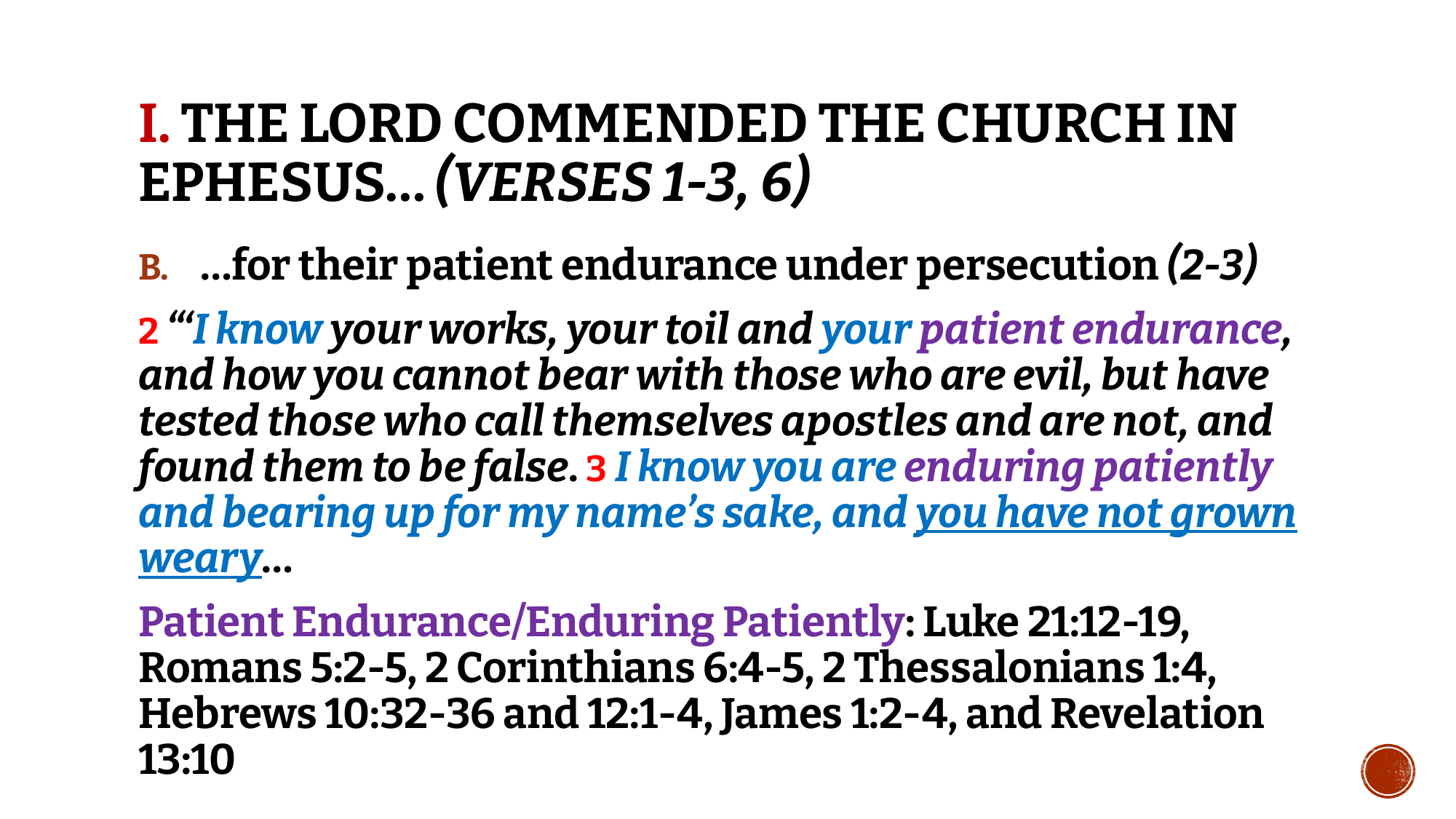

# I. The Lord commended the church in Ephesus… (verses 1-3, 6)
…for their patient endurance under persecution (2-3)
2 “‘I know your works, your toil and your patient endurance, and how you cannot bear with those who are evil, but have tested those who call themselves apostles and are not, and found them to be false. 3 I know you are enduring patiently and bearing up for my name’s sake, and you have not grown weary…
Patient Endurance/Enduring Patiently: Luke 21:12-19, Romans 5:2-5, 2 Corinthians 6:4-5, 2 Thessalonians 1:4, Hebrews 10:32-36 and 12:1-4, James 1:2-4, and Revelation 13:10